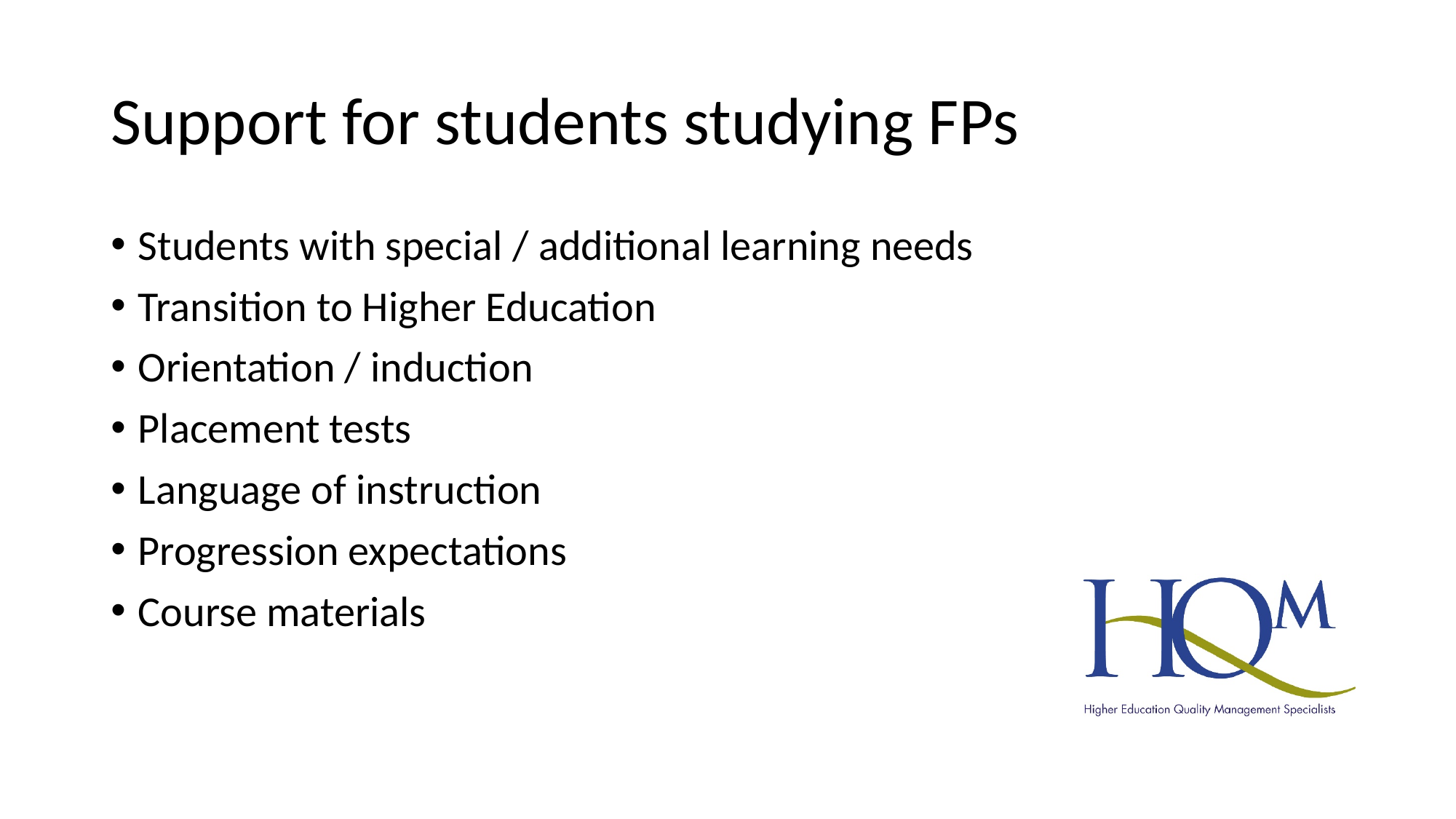

# Support for students studying FPs
Students with special / additional learning needs
Transition to Higher Education
Orientation / induction
Placement tests
Language of instruction
Progression expectations
Course materials